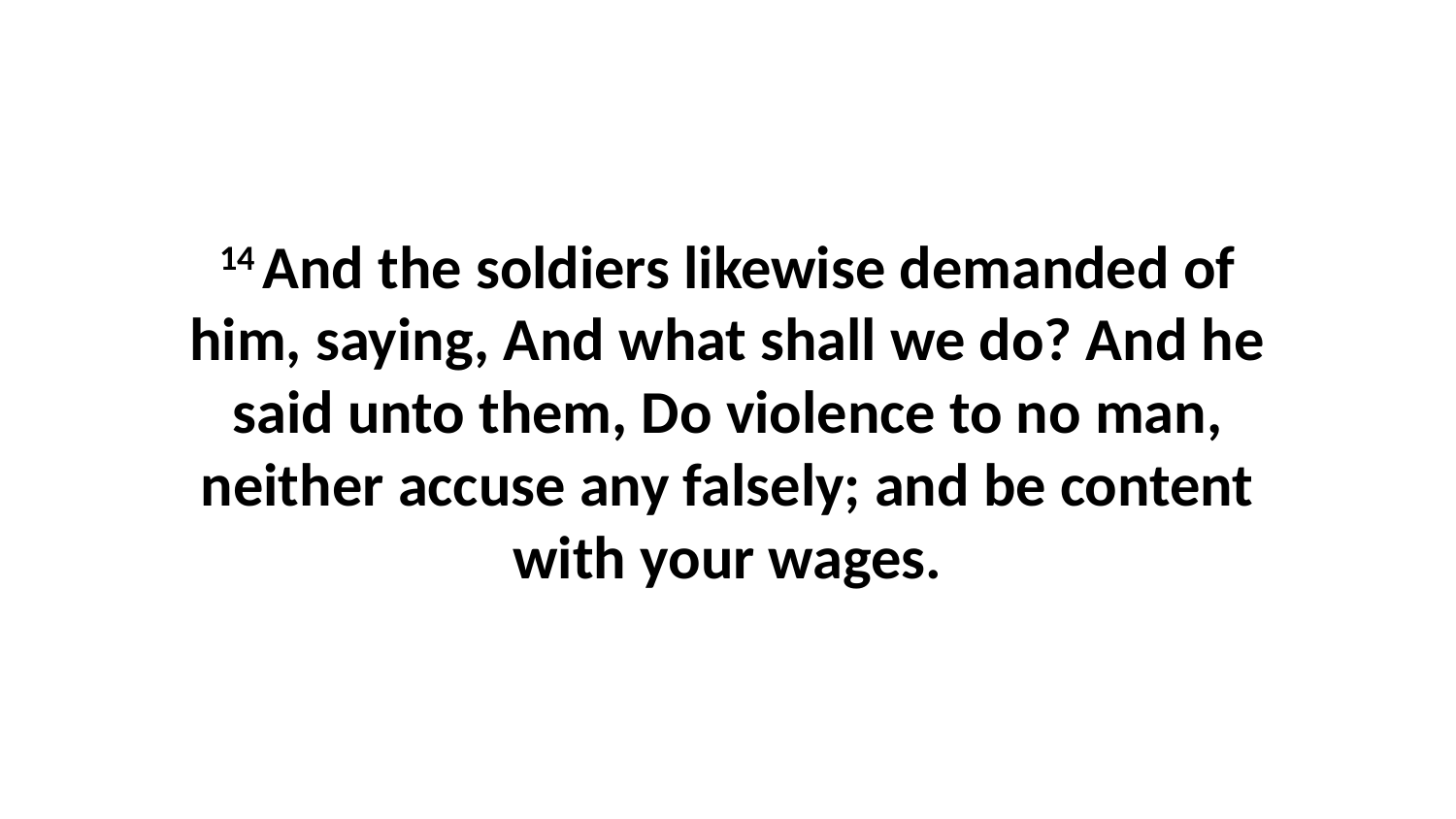

14 And the soldiers likewise demanded of him, saying, And what shall we do? And he said unto them, Do violence to no man, neither accuse any falsely; and be content with your wages.